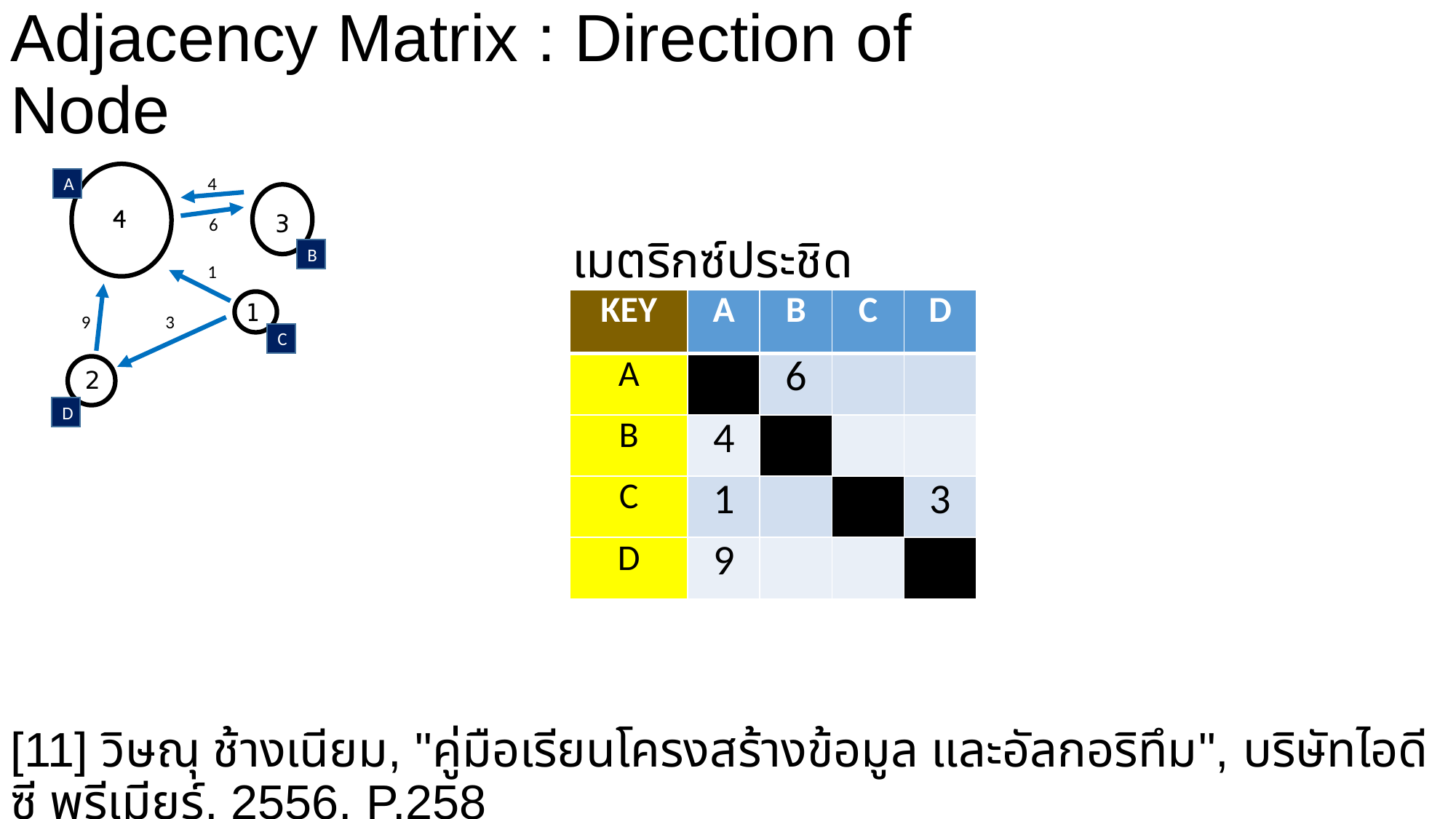

Adjacency Matrix : Direction of Node

4
A

4
3
6
เมตริกซ์ประชิด
B
1
| KEY | A | B | C | D |
| --- | --- | --- | --- | --- |
| A |  | 6 |  |  |
| B | 4 |  |  |  |
| C | 1 |  |  | 3 |
| D | 9 |  |  |  |

1
9
3
C

2
D
[11] วิษณุ ช้างเนียม, "คู่มือเรียนโครงสร้างข้อมูล และอัลกอริทึม", บริษัทไอดีซี พรีเมียร์, 2556. P.258